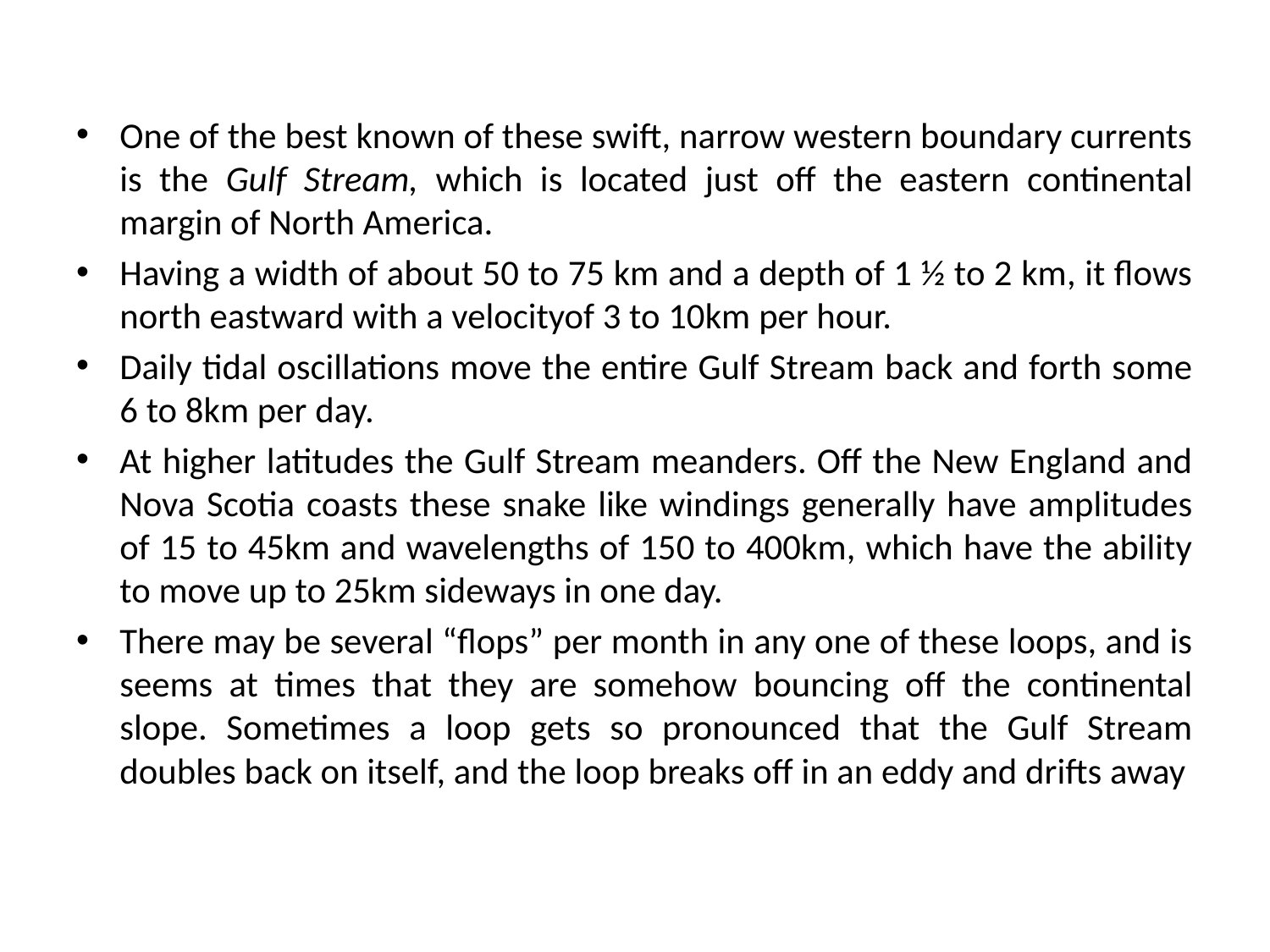

One of the best known of these swift, narrow western boundary currents is the Gulf Stream, which is located just off the eastern continental margin of North America.
Having a width of about 50 to 75 km and a depth of 1 ½ to 2 km, it flows north eastward with a velocityof 3 to 10km per hour.
Daily tidal oscillations move the entire Gulf Stream back and forth some 6 to 8km per day.
At higher latitudes the Gulf Stream meanders. Off the New England and Nova Scotia coasts these snake like windings generally have amplitudes of 15 to 45km and wavelengths of 150 to 400km, which have the ability to move up to 25km sideways in one day.
There may be several “flops” per month in any one of these loops, and is seems at times that they are somehow bouncing off the continental slope. Sometimes a loop gets so pronounced that the Gulf Stream doubles back on itself, and the loop breaks off in an eddy and drifts away